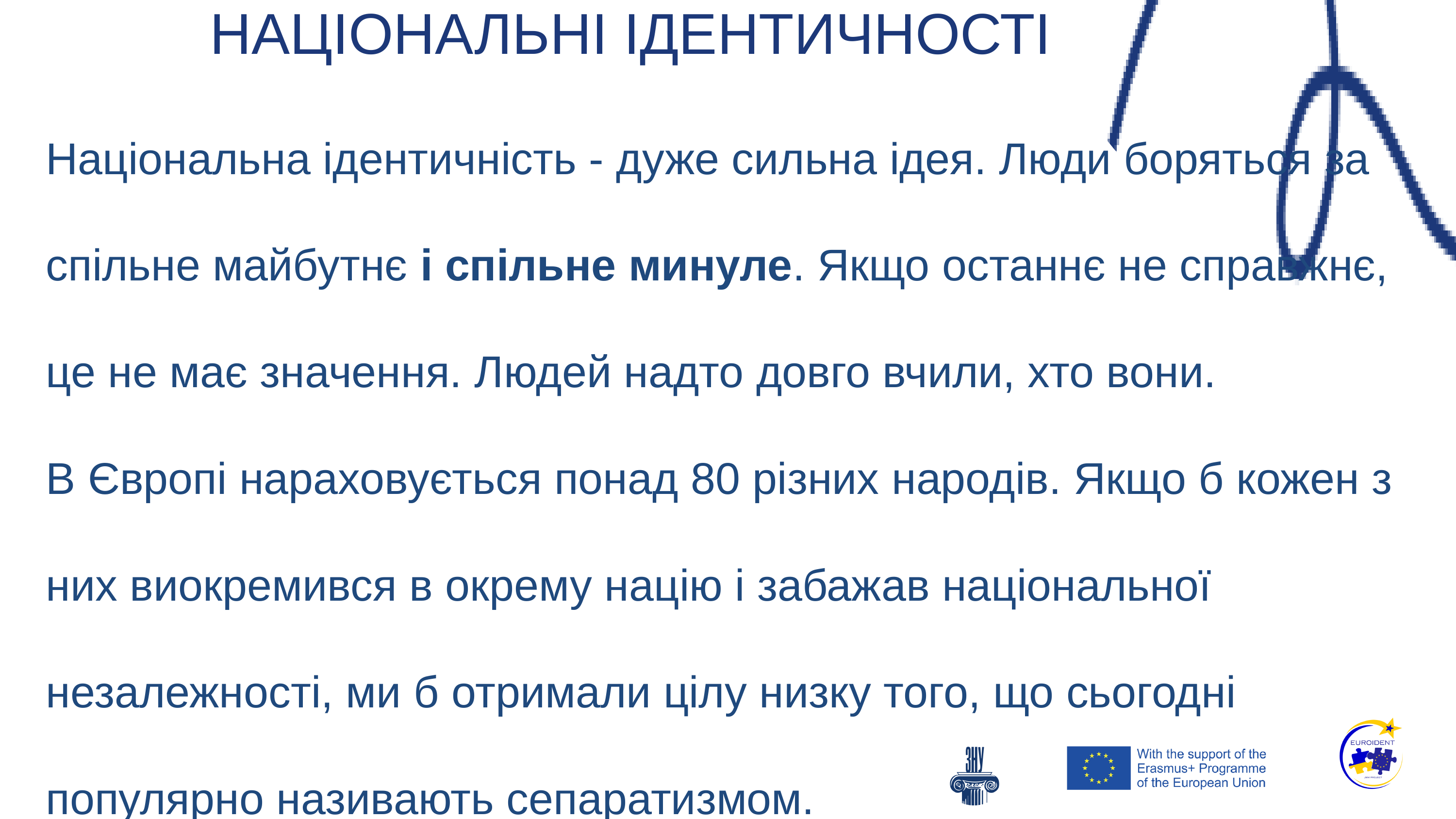

НАЦІОНАЛЬНІ ІДЕНТИЧНОСТІ
Національна ідентичність - дуже сильна ідея. Люди боряться за спільне майбутнє і спільне минуле. Якщо останнє не справжнє, це не має значення. Людей надто довго вчили, хто вони.
В Європі нараховується понад 80 різних народів. Якщо б кожен з них виокремився в окрему націю і забажав національної незалежності, ми б отримали цілу низку того, що сьогодні популярно називають сепаратизмом.